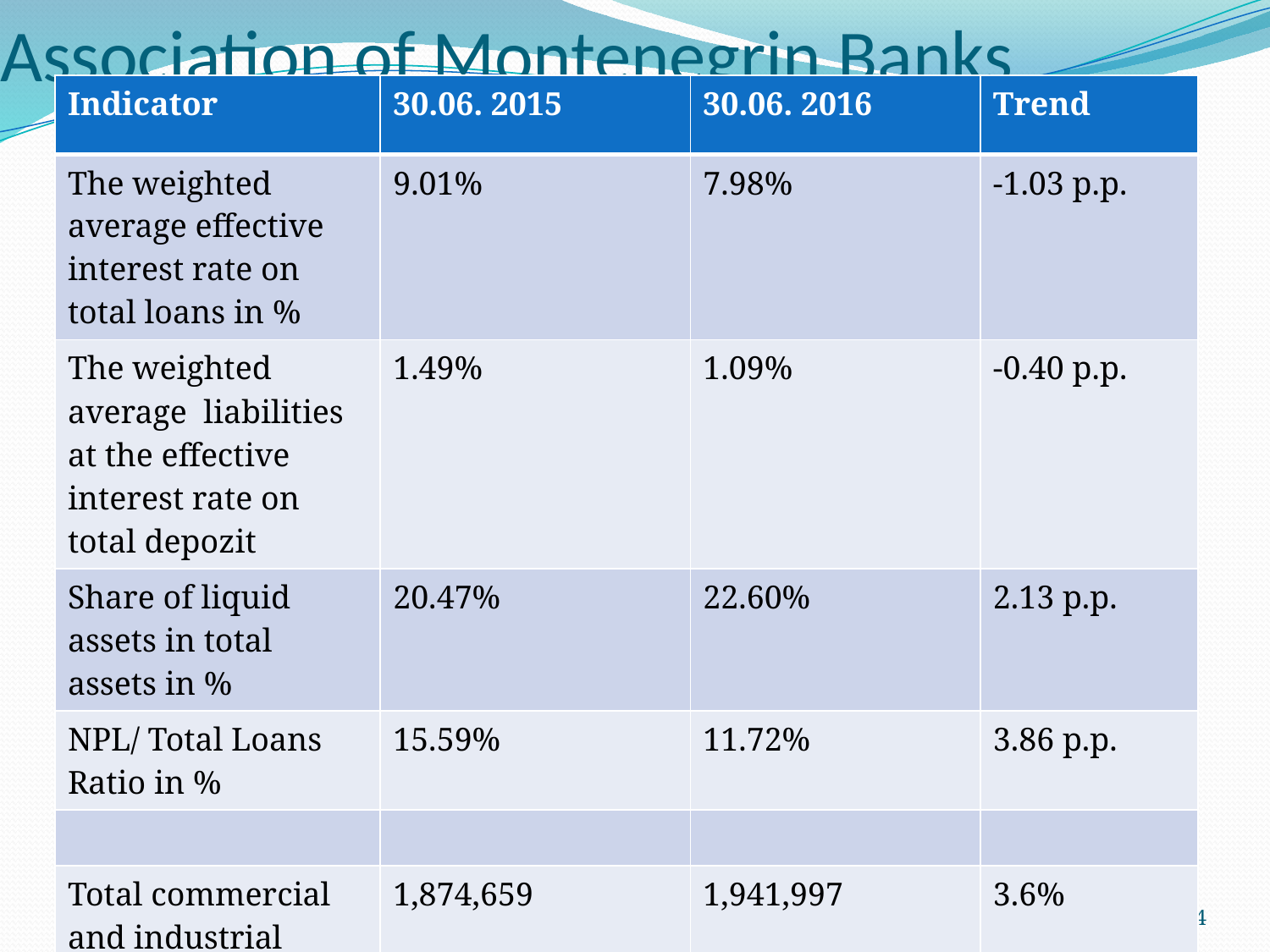

# Association of Montenegrin Banks
| Indicator | 30.06. 2015 | 30.06. 2016 | Trend |
| --- | --- | --- | --- |
| The weighted average effective interest rate on total loans in % | 9.01% | 7.98% | -1.03 p.p. |
| The weighted average liabilities at the effective interest rate on total depozit | 1.49% | 1.09% | -0.40 p.p. |
| Share of liquid assets in total assets in % | 20.47% | 22.60% | 2.13 p.p. |
| NPL/ Total Loans Ratio in % | 15.59% | 11.72% | 3.86 p.p. |
|  |  |  |  |
| Total commercial and industrial loans (in 000 EUR) | 1,874,659 | 1,941,997 | 3.6% |
|  |  |  |  |
4